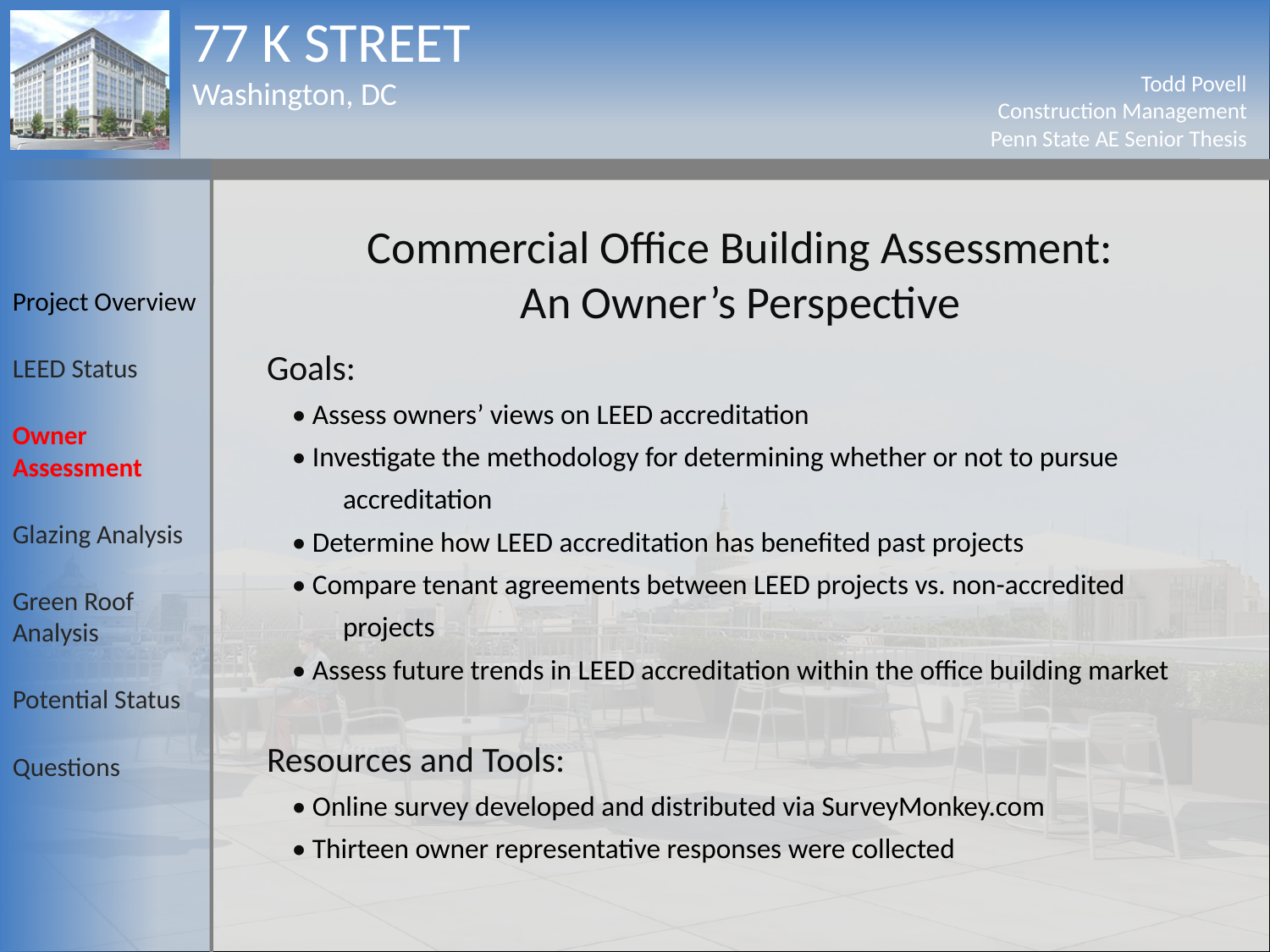

Commercial Office Building Assessment:
An Owner’s Perspective

Project Overview
LEED Status
Owner Assessment
Glazing Analysis
Green Roof Analysis
Potential Status
Questions

Goals:
    • Assess owners’ views on LEED accreditation
    • Investigate the methodology for determining whether or not to pursue
            accreditation
    • Determine how LEED accreditation has benefited past projects
    • Compare tenant agreements between LEED projects vs. non-accredited
            projects
    • Assess future trends in LEED accreditation within the office building market

Resources and Tools:
    • Online survey developed and distributed via SurveyMonkey.com
    • Thirteen owner representative responses were collected